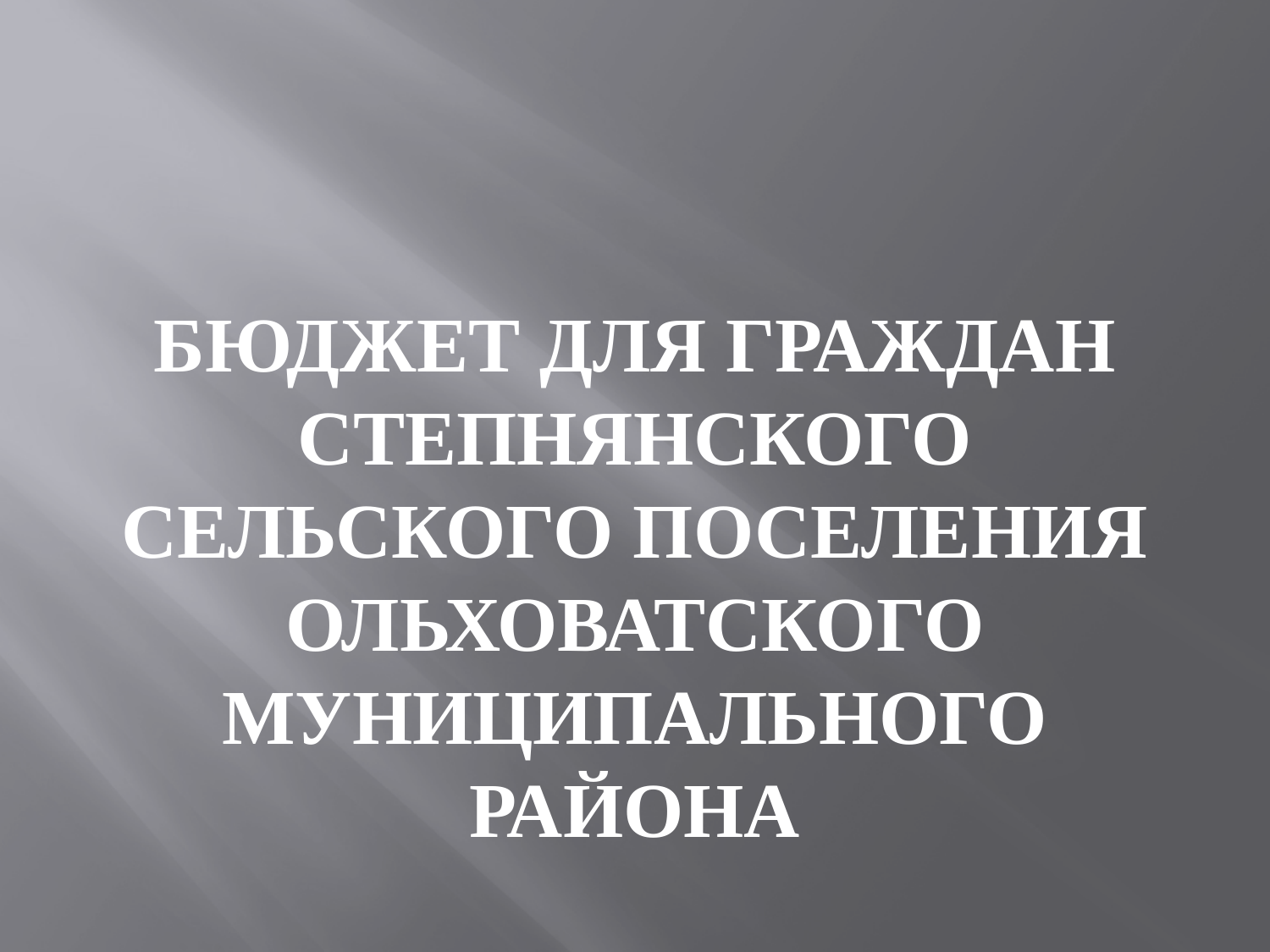

# Бюджет для граждан Степнянского сельского поселения Ольховатского муниципального района